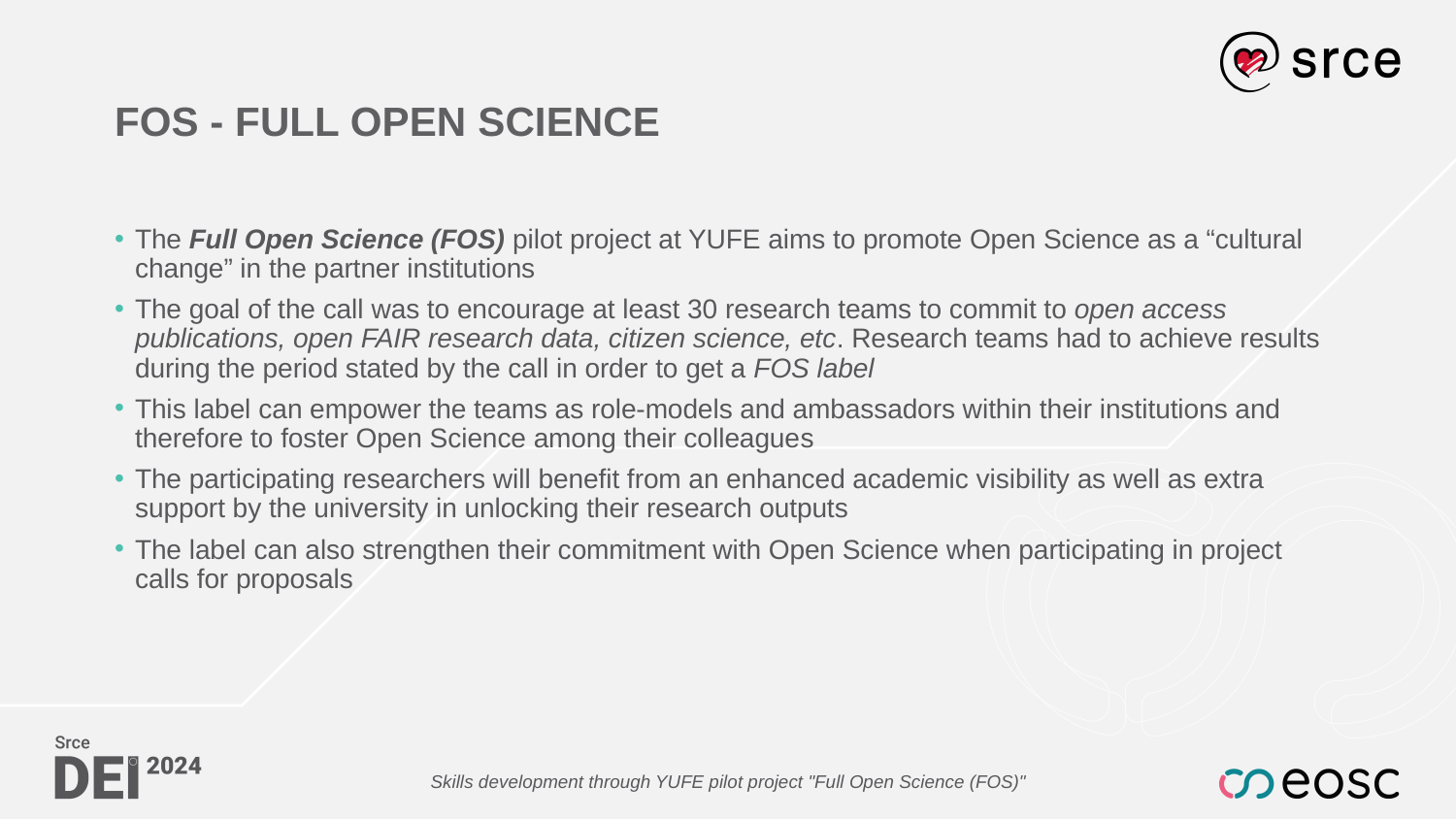

# FOS - FULL OPEN SCIENCE
The Full Open Science (FOS) pilot project at YUFE aims to promote Open Science as a “cultural change” in the partner institutions
The goal of the call was to encourage at least 30 research teams to commit to open access publications, open FAIR research data, citizen science, etc. Research teams had to achieve results during the period stated by the call in order to get a FOS label
This label can empower the teams as role-models and ambassadors within their institutions and therefore to foster Open Science among their colleagues
The participating researchers will benefit from an enhanced academic visibility as well as extra support by the university in unlocking their research outputs
The label can also strengthen their commitment with Open Science when participating in project calls for proposals
Skills development through YUFE pilot project "Full Open Science (FOS)"